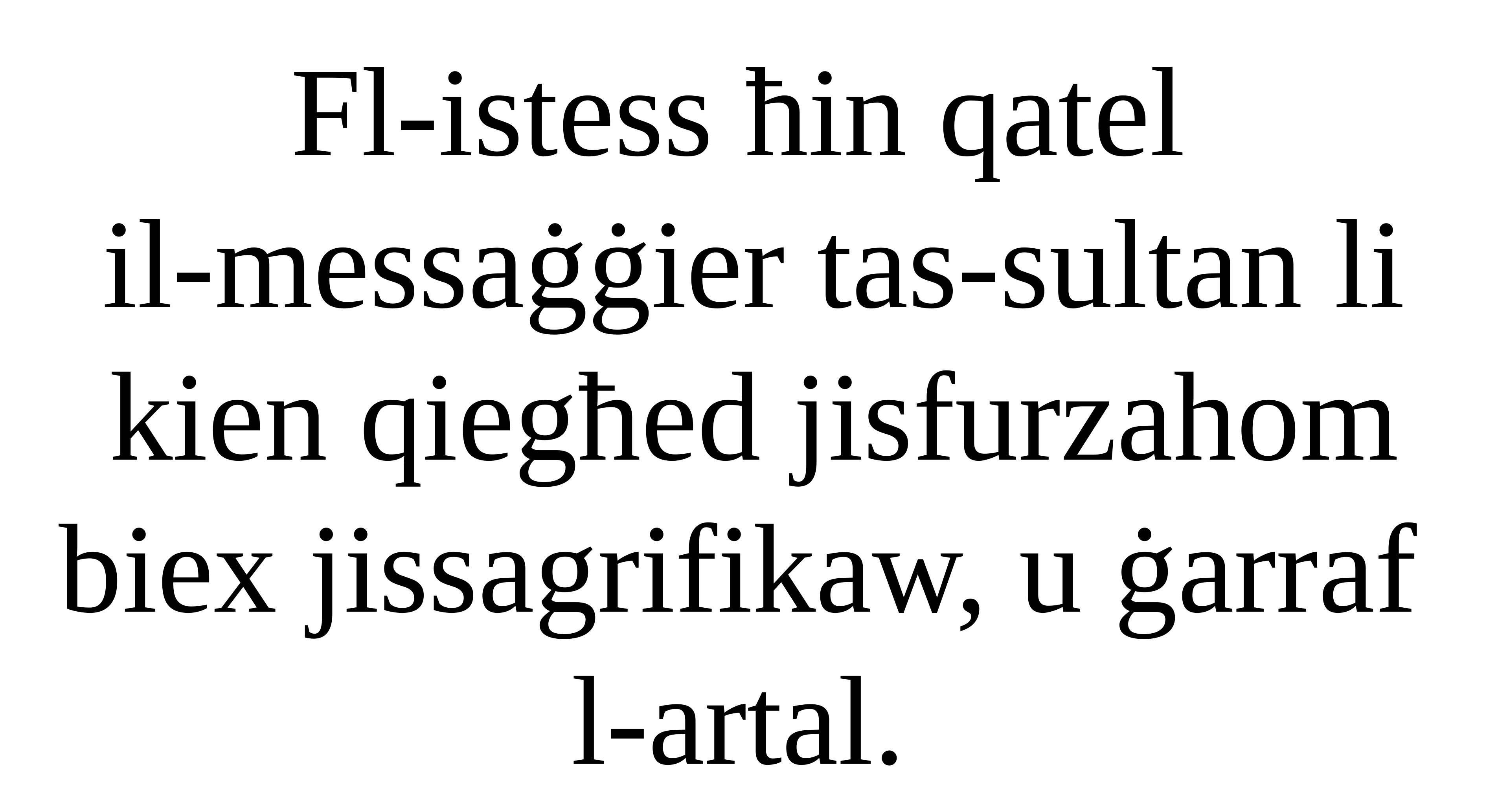

Fl-istess ħin qatel
il-messaġġier tas-sultan li kien qiegħed jisfurzahom biex jissagrifikaw, u ġarraf
l-artal.